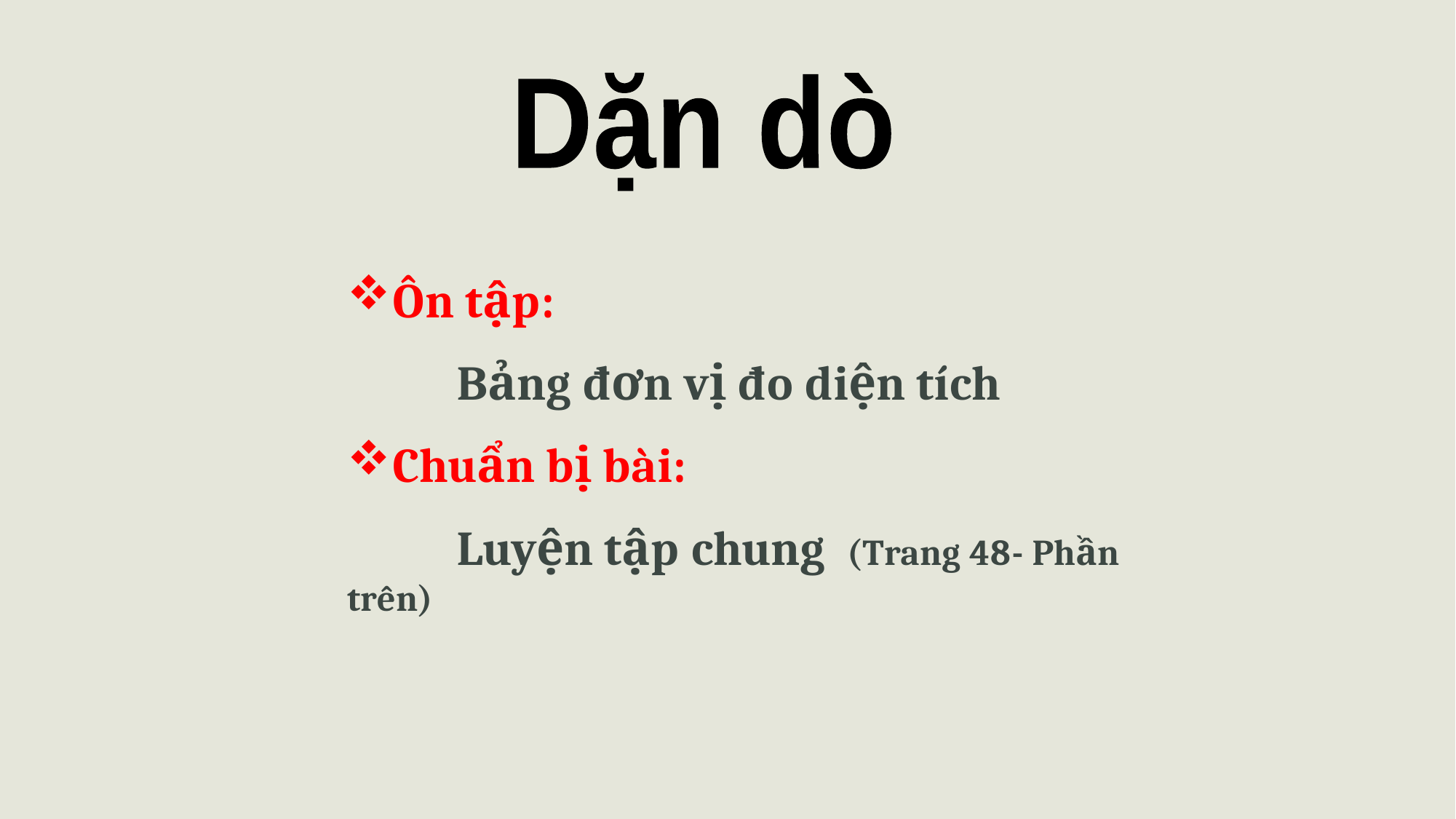

Dặn dò
Ôn tập:
	Bảng đơn vị đo diện tích
Chuẩn bị bài:
	Luyện tập chung  (Trang 48- Phần trên)